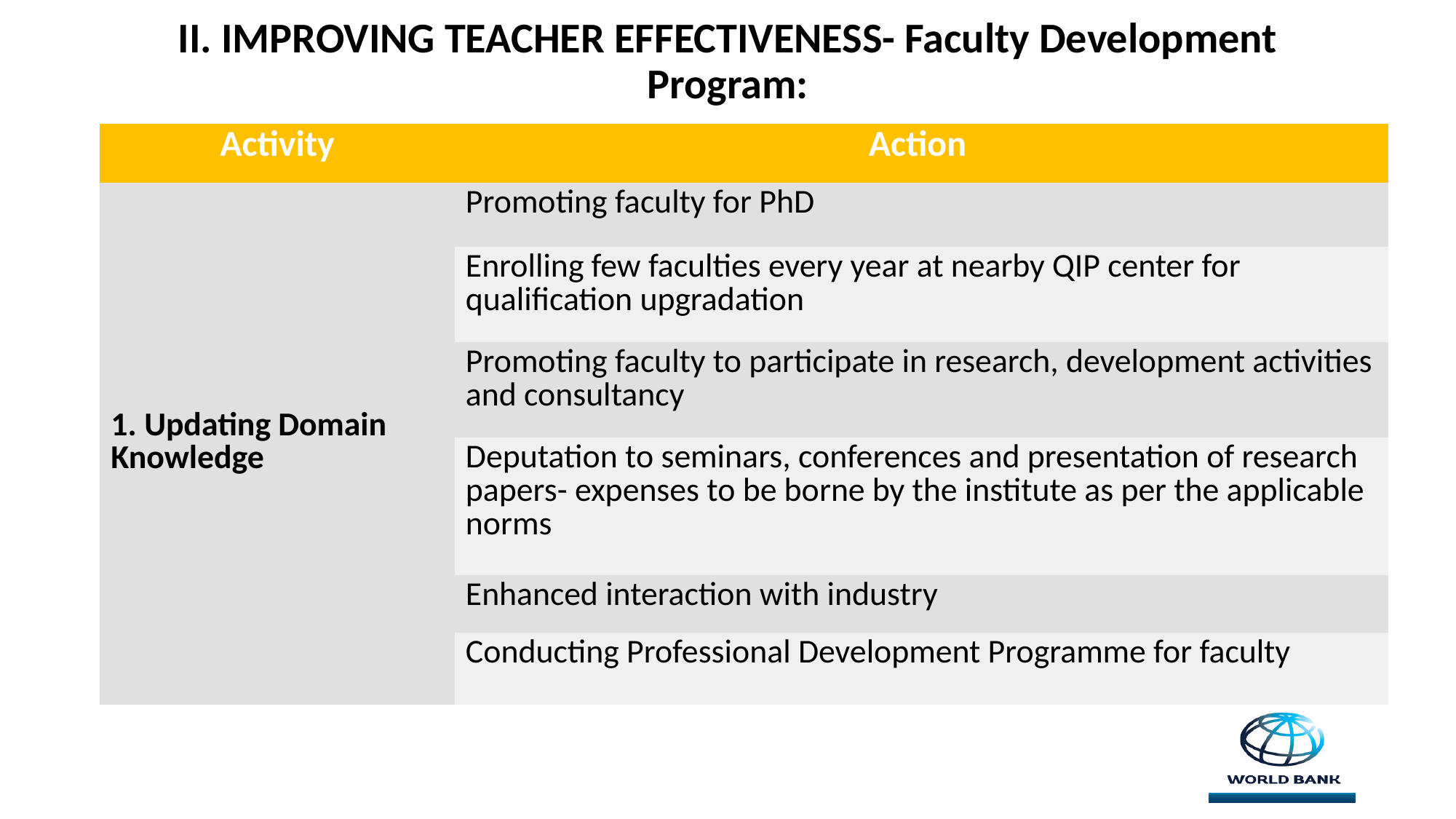

# II. IMPROVING TEACHER EFFECTIVENESS- Faculty Development Program:
| Activity | Action |
| --- | --- |
| 1. Updating Domain Knowledge | Promoting faculty for PhD |
|  | Enrolling few faculties every year at nearby QIP center for qualification upgradation |
|  | Promoting faculty to participate in research, development activities and consultancy |
|  | Deputation to seminars, conferences and presentation of research papers- expenses to be borne by the institute as per the applicable norms |
|  | Enhanced interaction with industry |
|  | Conducting Professional Development Programme for faculty |